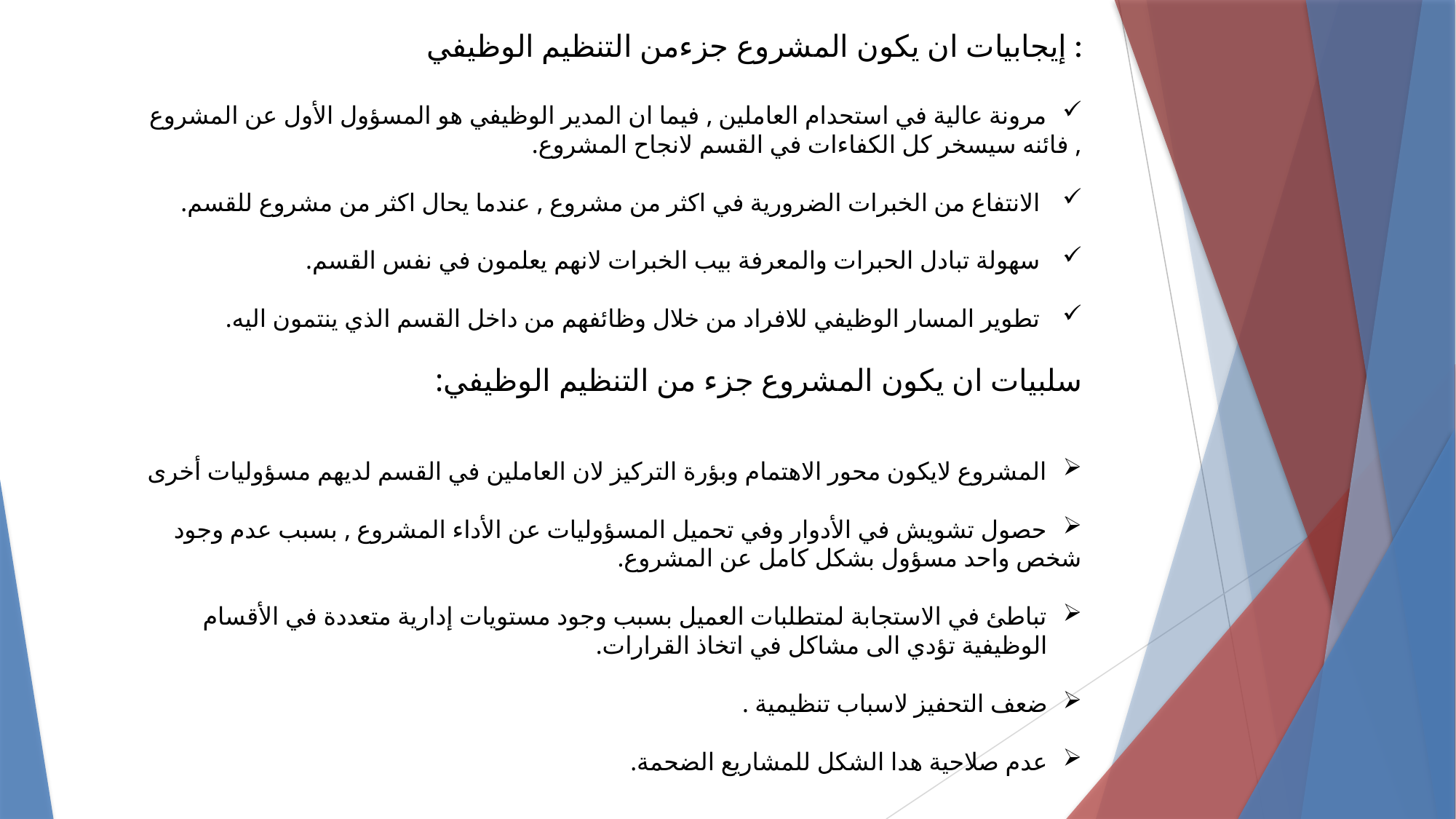

إيجابيات ان يكون المشروع جزءمن التنظيم الوظيفي :

مرونة عالية في استحدام العاملين , فيما ان المدير الوظيفي هو المسؤول الأول عن المشروع
, فائنه سيسخر كل الكفاءات في القسم لانجاح المشروع.

الانتفاع من الخبرات الضرورية في اكثر من مشروع , عندما يحال اكثر من مشروع للقسم.

سهولة تبادل الحبرات والمعرفة بيب الخبرات لانهم يعلمون في نفس القسم.

تطوير المسار الوظيفي للافراد من خلال وظائفهم من داخل القسم الذي ينتمون اليه.

سلبيات ان يكون المشروع جزء من التنظيم الوظيفي:

المشروع لايكون محور الاهتمام وبؤرة التركيز لان العاملين في القسم لديهم مسؤوليات أخرى

حصول تشويش في الأدوار وفي تحميل المسؤوليات عن الأداء المشروع , بسبب عدم وجود
شخص واحد مسؤول بشكل كامل عن المشروع.

تباطئ في الاستجابة لمتطلبات العميل بسبب وجود مستويات إدارية متعددة في الأقسام الوظيفية تؤدي الى مشاكل في اتخاذ القرارات.

ضعف التحفيز لاسباب تنظيمية .

عدم صلاحية هدا الشكل للمشاريع الضحمة.